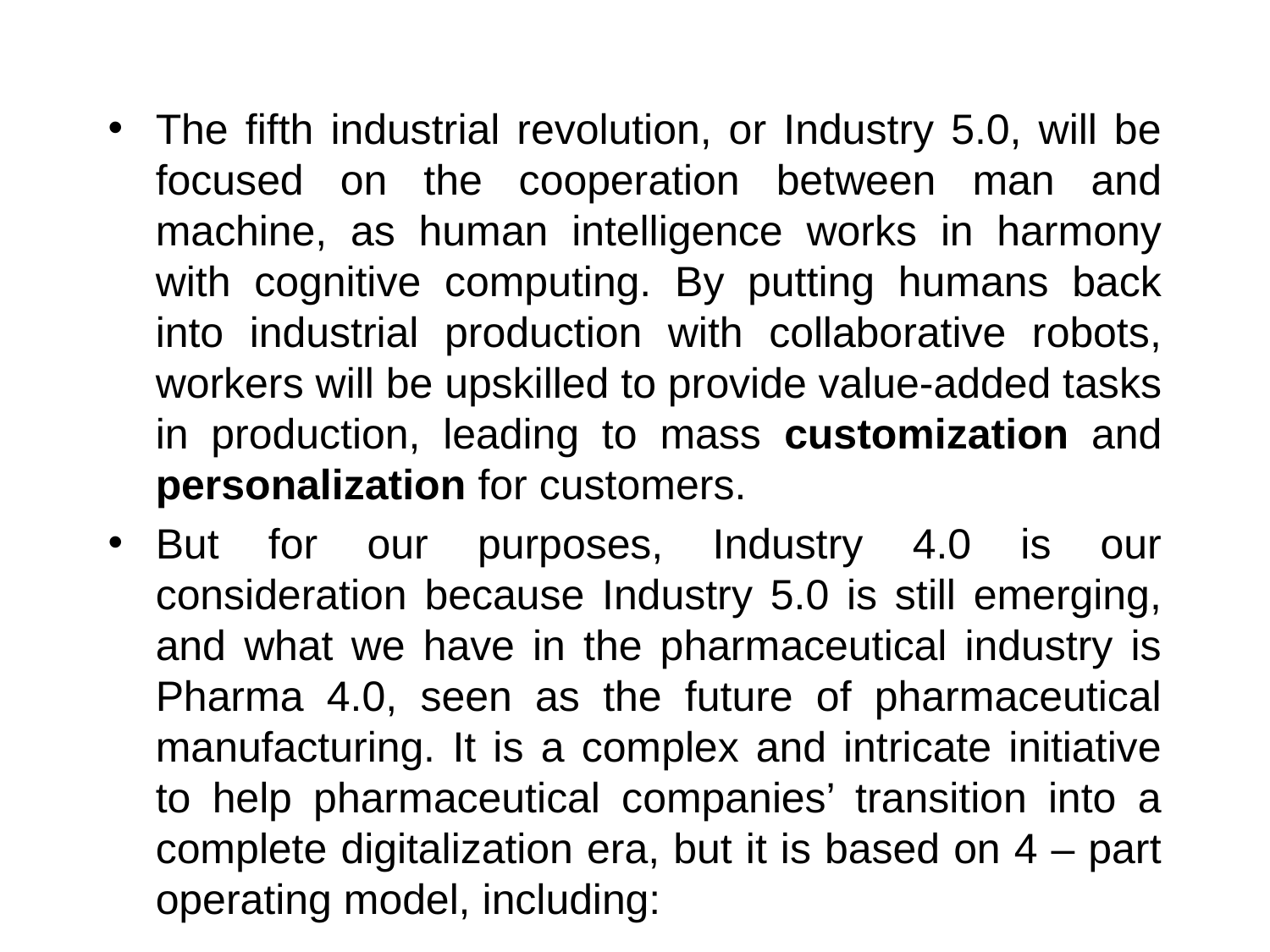

The fifth industrial revolution, or Industry 5.0, will be focused on the cooperation between man and machine, as human intelligence works in harmony with cognitive computing. By putting humans back into industrial production with collaborative robots, workers will be upskilled to provide value-added tasks in production, leading to mass customization and personalization for customers.
But for our purposes, Industry 4.0 is our consideration because Industry 5.0 is still emerging, and what we have in the pharmaceutical industry is Pharma 4.0, seen as the future of pharmaceutical manufacturing. It is a complex and intricate initiative to help pharmaceutical companies’ transition into a complete digitalization era, but it is based on 4 – part operating model, including: